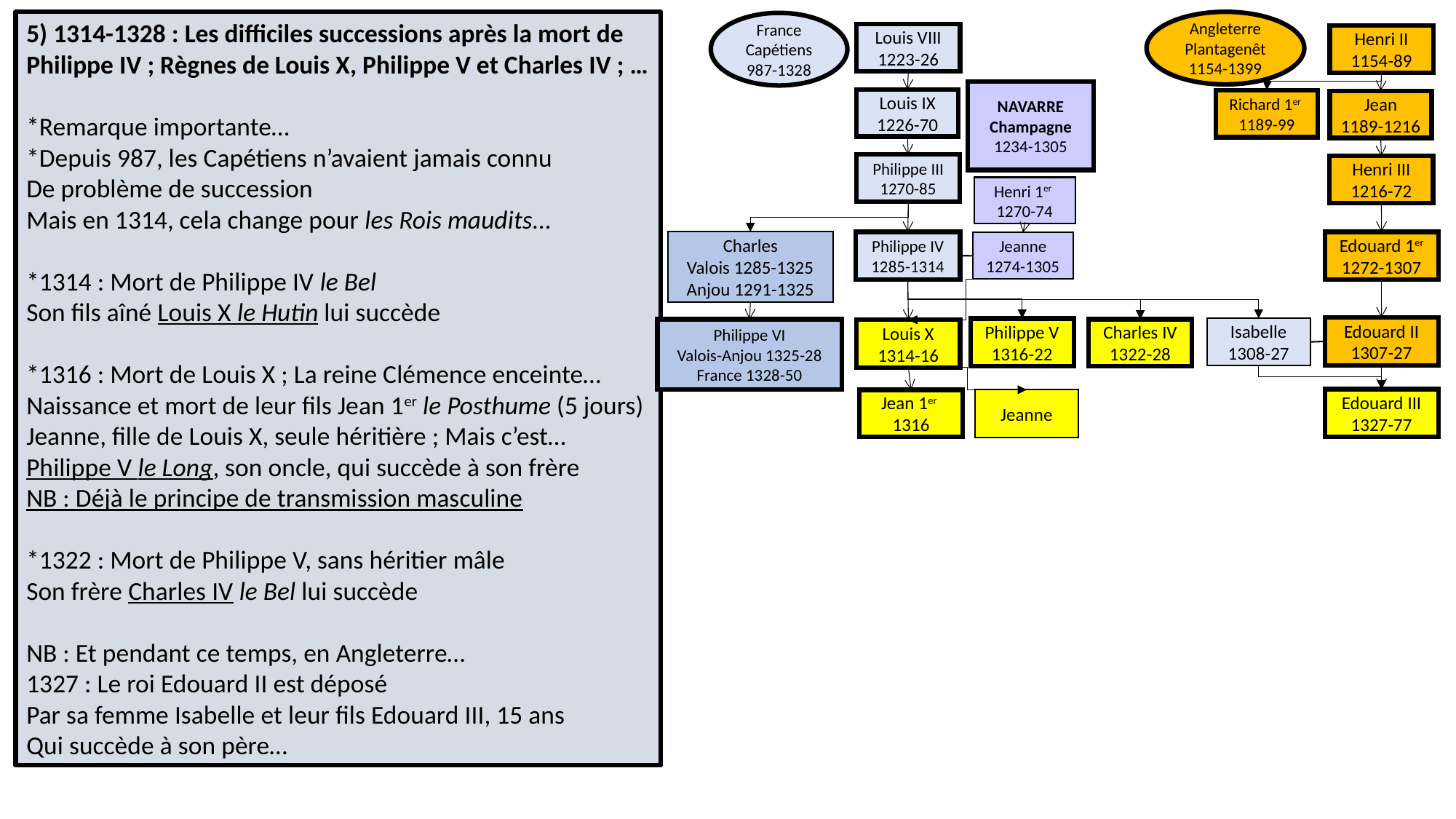

5) 1314-1328 : Les difficiles successions après la mort de Philippe IV ; Règnes de Louis X, Philippe V et Charles IV ; …

*Remarque importante…
*Depuis 987, les Capétiens n’avaient jamais connu
De problème de succession
Mais en 1314, cela change pour les Rois maudits…

*1314 : Mort de Philippe IV le Bel
Son fils aîné Louis X le Hutin lui succède

*1316 : Mort de Louis X ; La reine Clémence enceinte…
Naissance et mort de leur fils Jean 1er le Posthume (5 jours)
Jeanne, fille de Louis X, seule héritière ; Mais c’est…
Philippe V le Long, son oncle, qui succède à son frère
NB : Déjà le principe de transmission masculine

*1322 : Mort de Philippe V, sans héritier mâle
Son frère Charles IV le Bel lui succède

NB : Et pendant ce temps, en Angleterre…
1327 : Le roi Edouard II est déposé
Par sa femme Isabelle et leur fils Edouard III, 15 ans
Qui succède à son père…
Angleterre
Plantagenêt
1154-1399
France
Capétiens
987-1328
Louis VIII
1223-26
Henri II
1154-89
NAVARRE
Champagne
1234-1305
Louis IX
1226-70
Richard 1er
1189-99
Jean
1189-1216
Philippe III
1270-85
Henri III
1216-72
Henri 1er
1270-74
Charles
Valois 1285-1325
Anjou 1291-1325
Philippe IV
1285-1314
Edouard 1er
1272-1307
Jeanne
1274-1305
Edouard II
1307-27
Philippe V
1316-22
Isabelle
1308-27
Philippe VI
Valois-Anjou 1325-28
France 1328-50
Charles IV
1322-28
Louis X 1314-16
Edouard III
1327-77
Jean 1er
1316
Jeanne